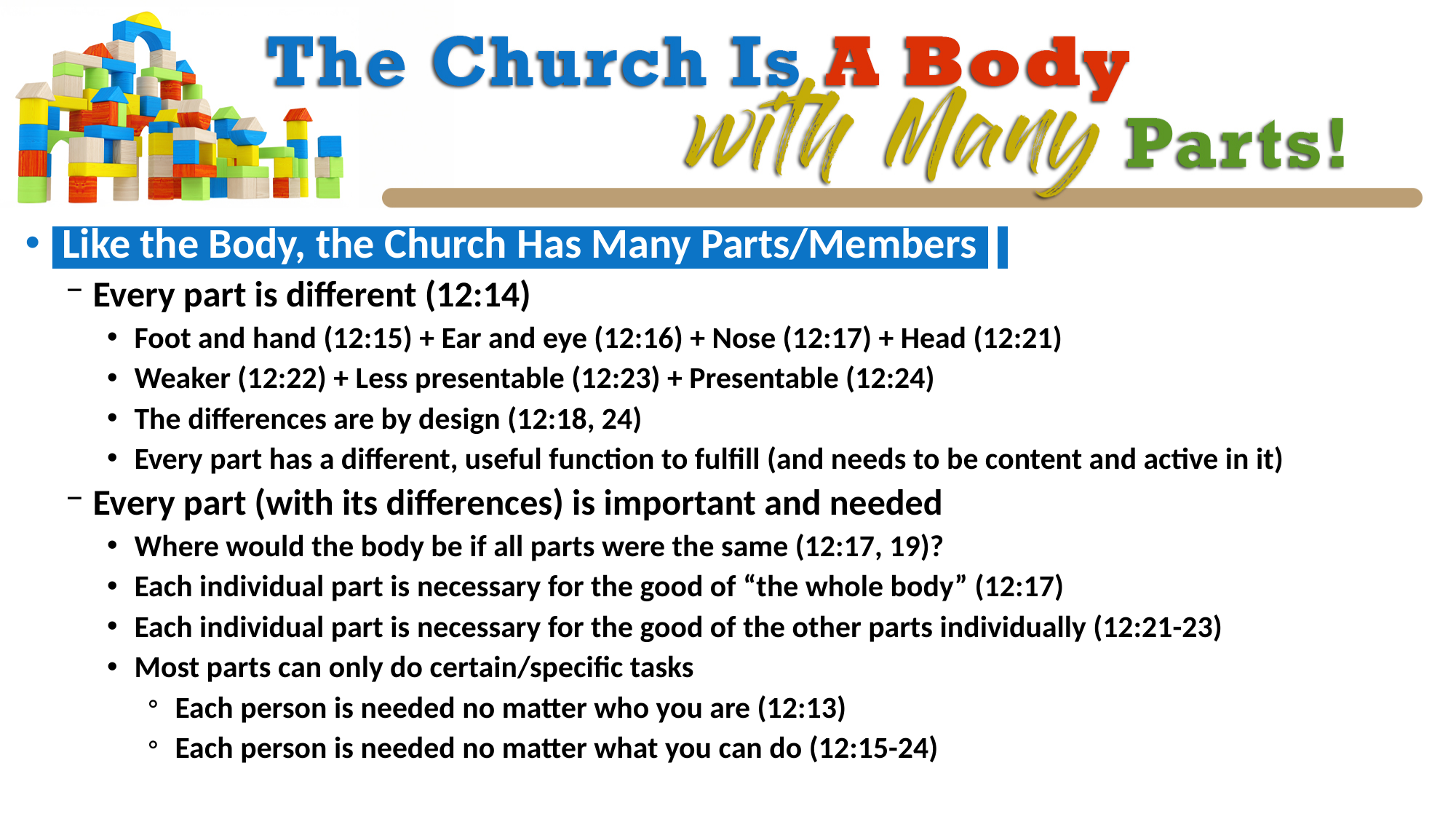

Like the Body, the Church Has Many Parts/Members.
Every part is different (12:14)
Foot and hand (12:15) + Ear and eye (12:16) + Nose (12:17) + Head (12:21)
Weaker (12:22) + Less presentable (12:23) + Presentable (12:24)
The differences are by design (12:18, 24)
Every part has a different, useful function to fulfill (and needs to be content and active in it)
Every part (with its differences) is important and needed
Where would the body be if all parts were the same (12:17, 19)?
Each individual part is necessary for the good of “the whole body” (12:17)
Each individual part is necessary for the good of the other parts individually (12:21-23)
Most parts can only do certain/specific tasks
Each person is needed no matter who you are (12:13)
Each person is needed no matter what you can do (12:15-24)